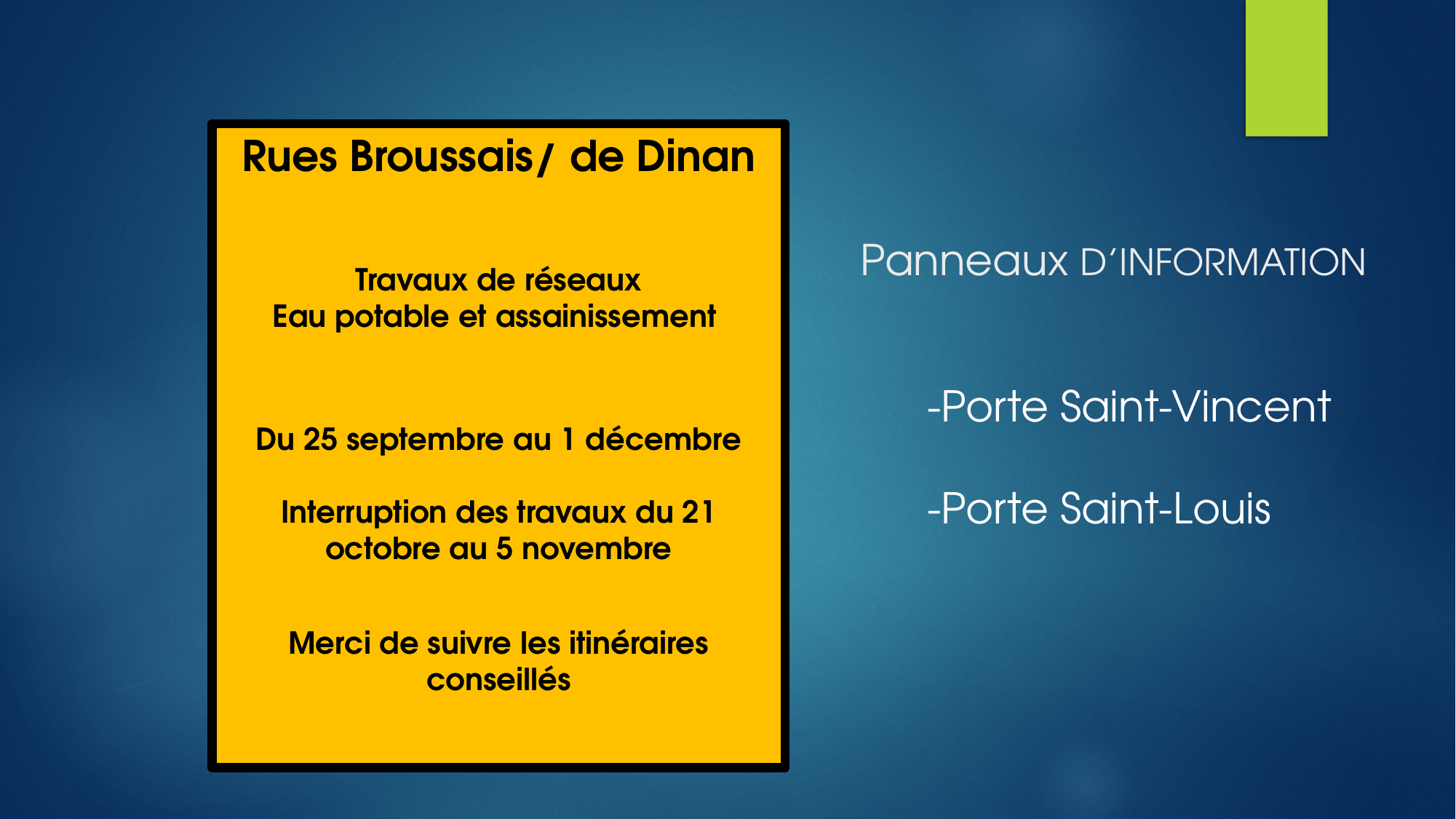

Rues Broussais/ de Dinan

Travaux de réseaux
Eau potable et assainissement

Du 25 septembre au 1 décembre

Interruption des travaux du 21 octobre au 5 novembre

Merci de suivre les itinéraires conseillés

# Panneaux D’INFORMATION
-Porte Saint-Vincent

-Porte Saint-Louis